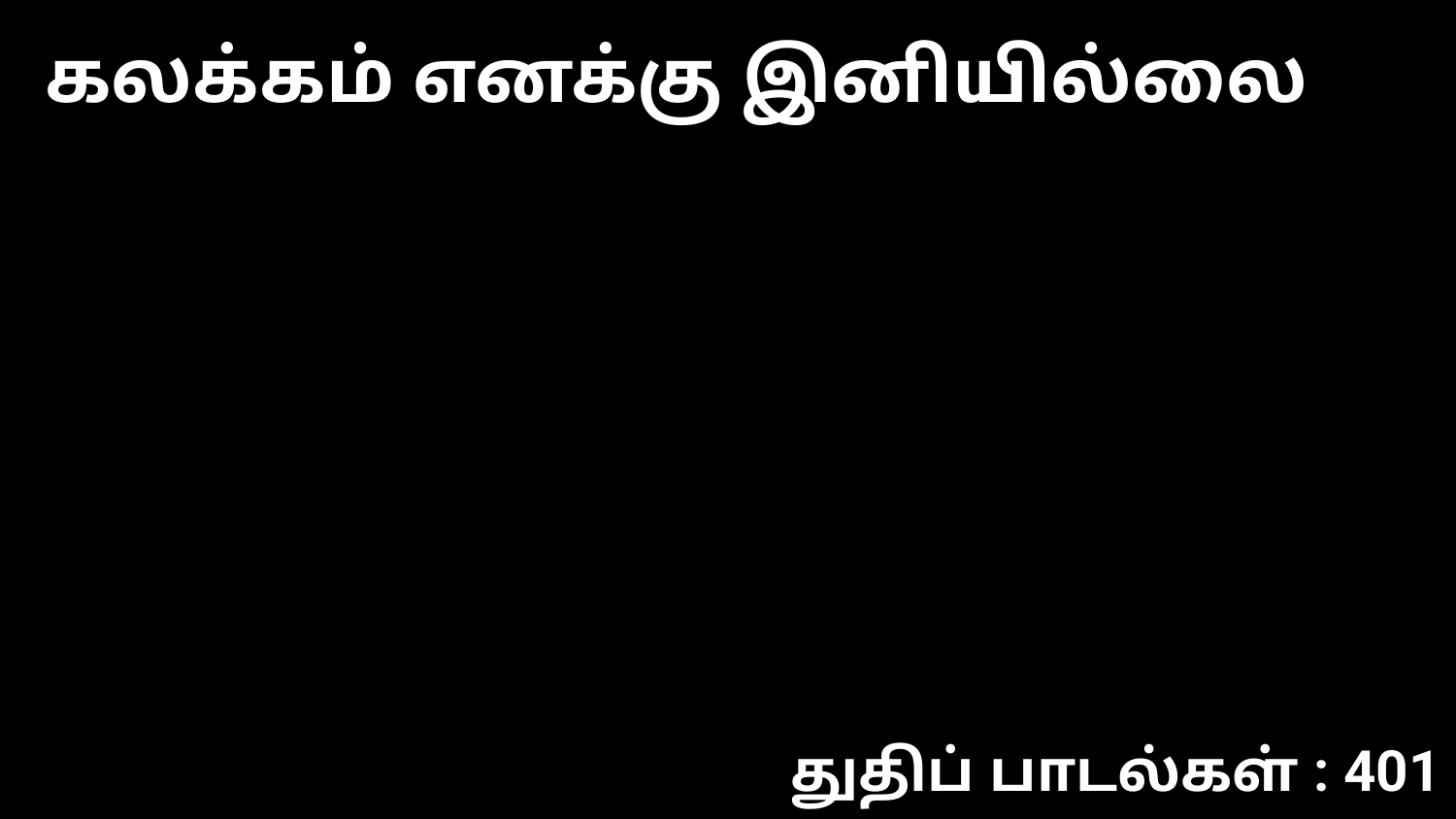

கலக்கம் எனக்கு இனியில்லை
துதிப் பாடல்கள் : 401